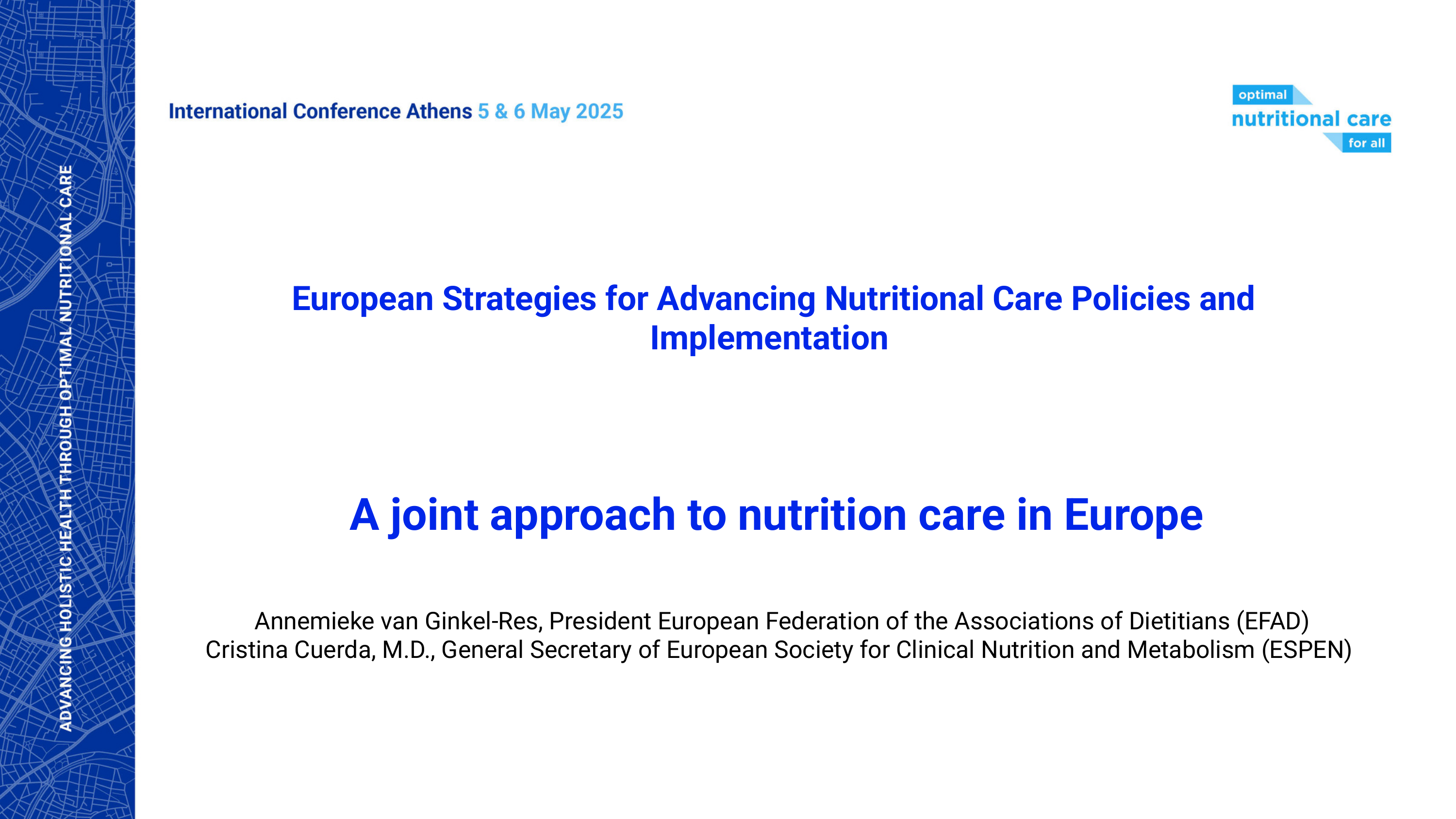

# European Strategies for Advancing Nutritional Care Policies and Implementation
A joint approach to nutrition care in Europe

Annemieke van Ginkel-Res, President European Federation of the Associations of Dietitians (EFAD)
Cristina Cuerda, M.D., General Secretary of European Society for Clinical Nutrition and Metabolism (ESPEN)